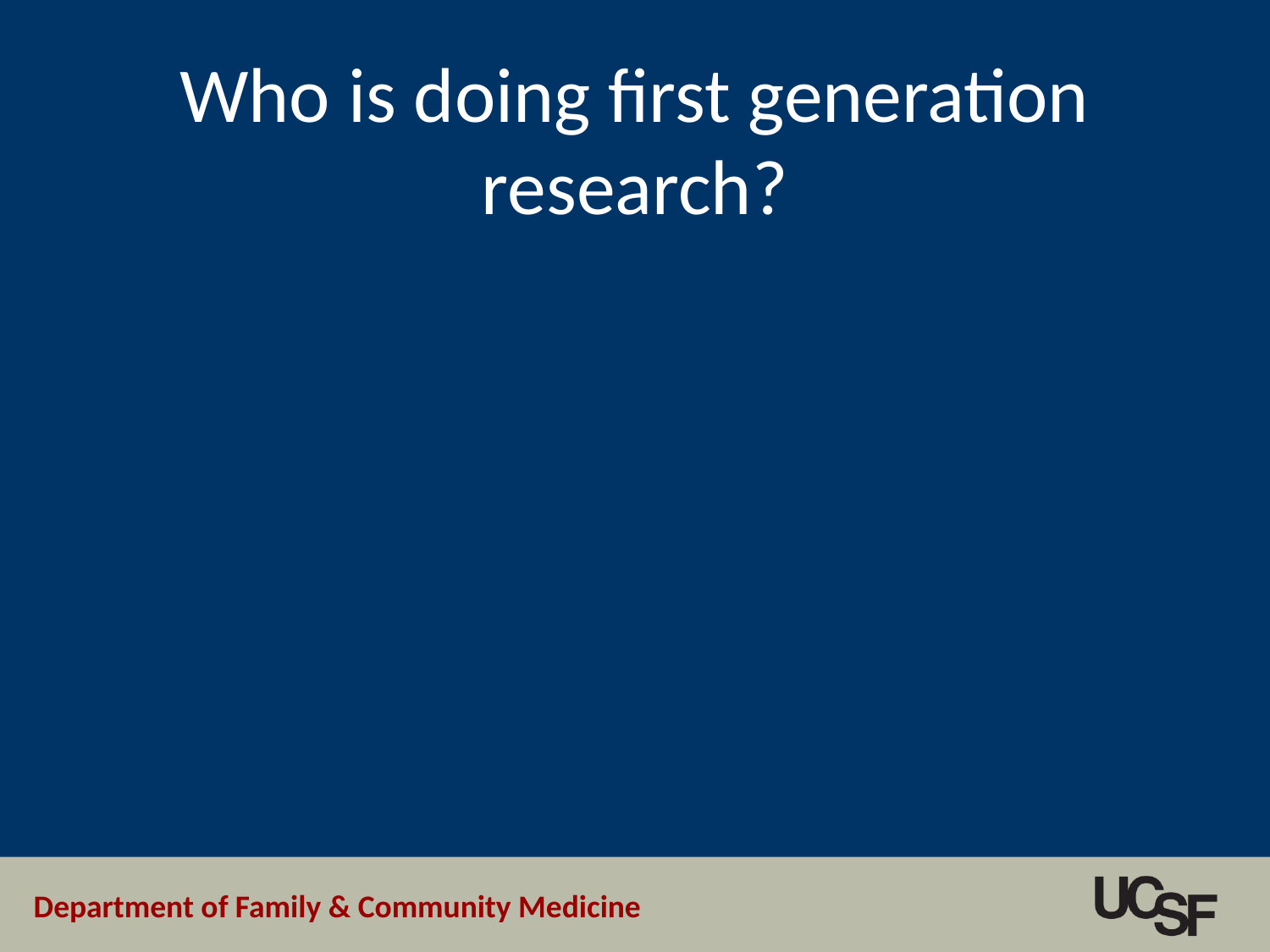

# Who is doing first generation research?